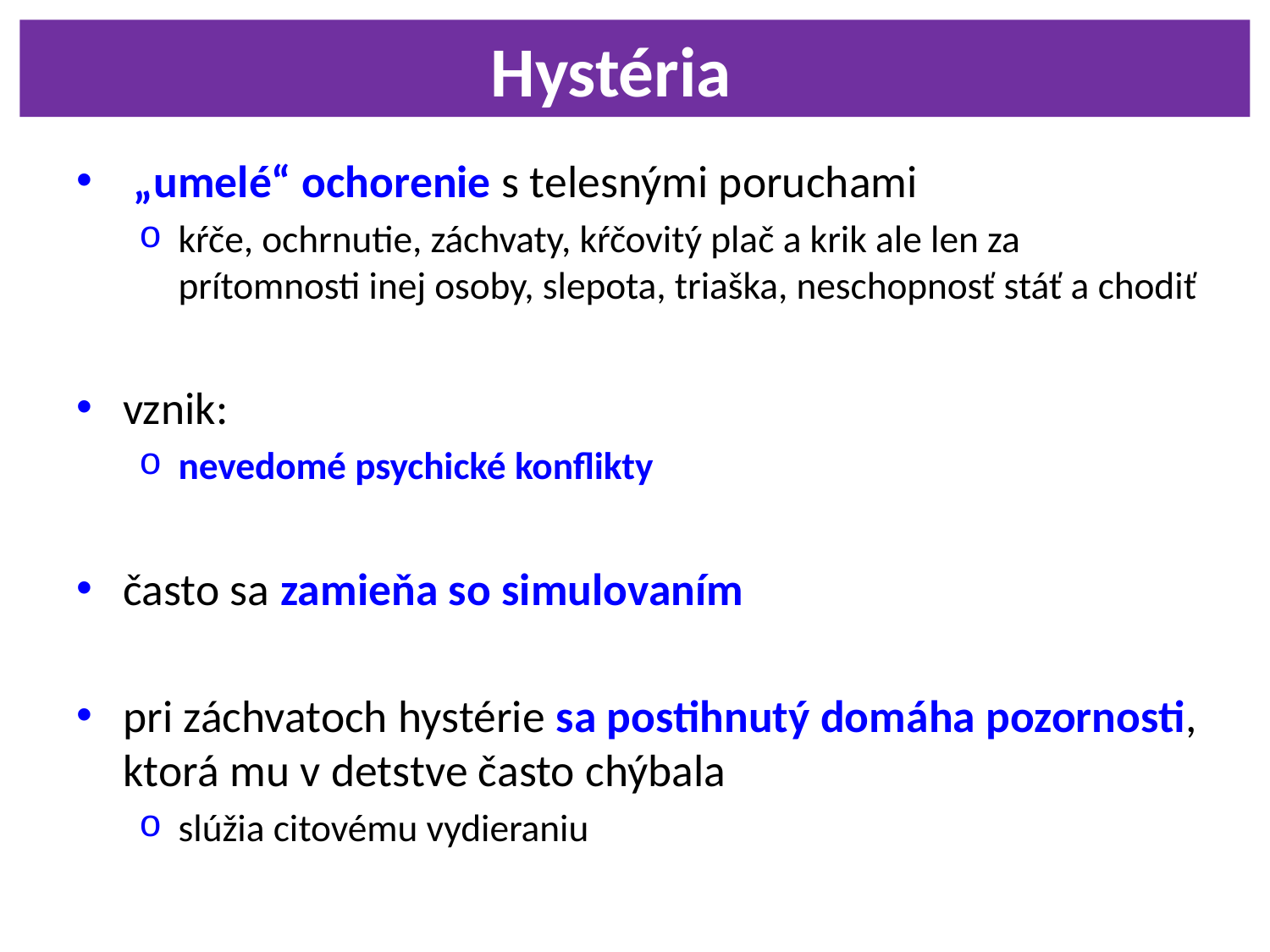

Hystéria
 „umelé“ ochorenie s telesnými poruchami
kŕče, ochrnutie, záchvaty, kŕčovitý plač a krik ale len za prítomnosti inej osoby, slepota, triaška, neschopnosť stáť a chodiť

vznik:
nevedomé psychické konflikty

často sa zamieňa so simulovaním

pri záchvatoch hystérie sa postihnutý domáha pozornosti, ktorá mu v detstve často chýbala
slúžia citovému vydieraniu